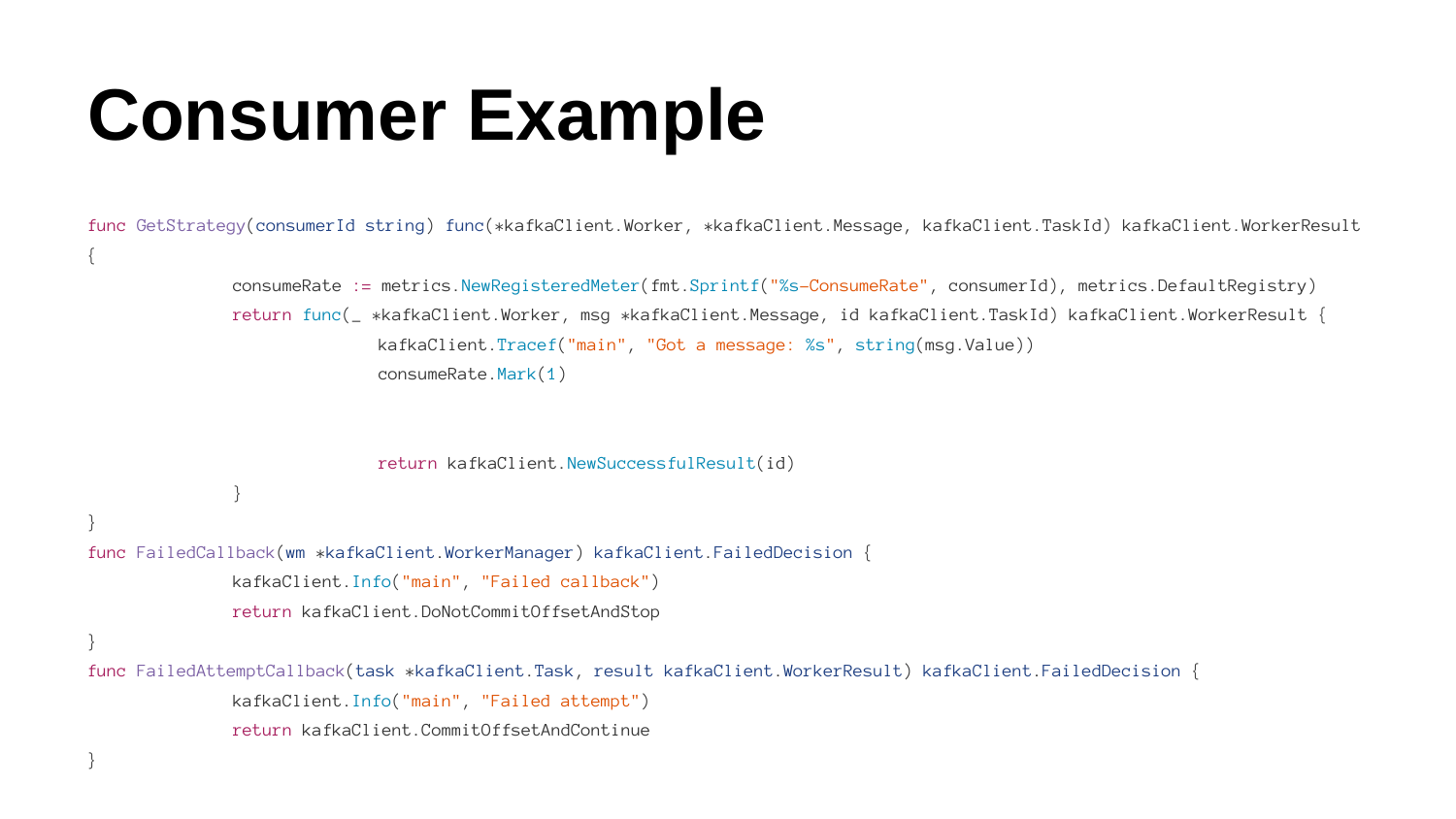

# Consumer Example
func GetStrategy(consumerId string) func(*kafkaClient.Worker, *kafkaClient.Message, kafkaClient.TaskId) kafkaClient.WorkerResult {
	consumeRate := metrics.NewRegisteredMeter(fmt.Sprintf("%s-ConsumeRate", consumerId), metrics.DefaultRegistry)
	return func(_ *kafkaClient.Worker, msg *kafkaClient.Message, id kafkaClient.TaskId) kafkaClient.WorkerResult {
		kafkaClient.Tracef("main", "Got a message: %s", string(msg.Value))
		consumeRate.Mark(1)

		return kafkaClient.NewSuccessfulResult(id)
	}
}
func FailedCallback(wm *kafkaClient.WorkerManager) kafkaClient.FailedDecision {
	kafkaClient.Info("main", "Failed callback")
	return kafkaClient.DoNotCommitOffsetAndStop
}
func FailedAttemptCallback(task *kafkaClient.Task, result kafkaClient.WorkerResult) kafkaClient.FailedDecision {
	kafkaClient.Info("main", "Failed attempt")
	return kafkaClient.CommitOffsetAndContinue
}